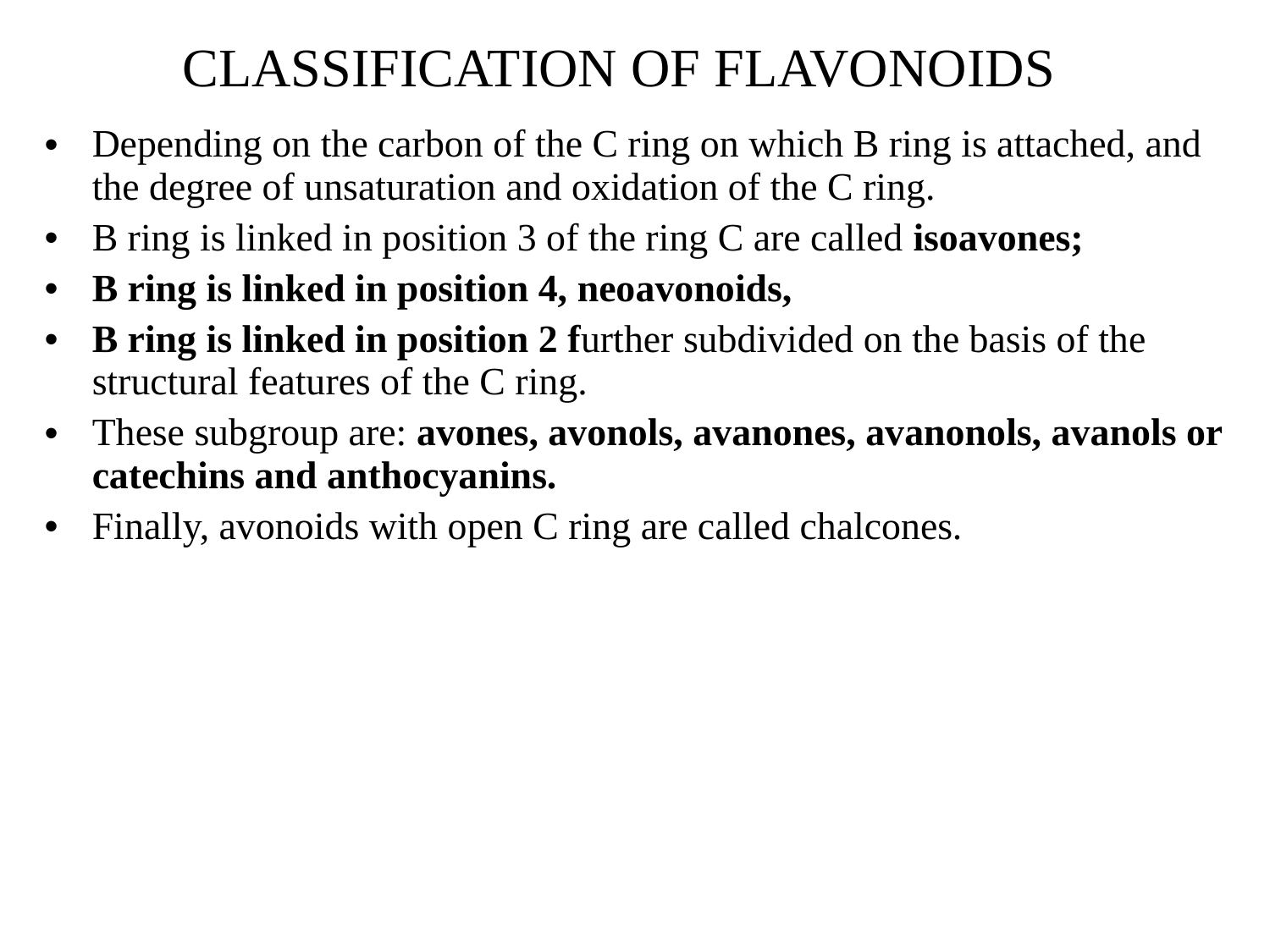

# CLASSIFICATION OF FLAVONOIDS
Depending on the carbon of the C ring on which B ring is attached, and the degree of unsaturation and oxidation of the C ring.
B ring is linked in position 3 of the ring C are called isoavones;
B ring is linked in position 4, neoavonoids,
B ring is linked in position 2 further subdivided on the basis of the structural features of the C ring.
These subgroup are: avones, avonols, avanones, avanonols, avanols or catechins and anthocyanins.
Finally, avonoids with open C ring are called chalcones.